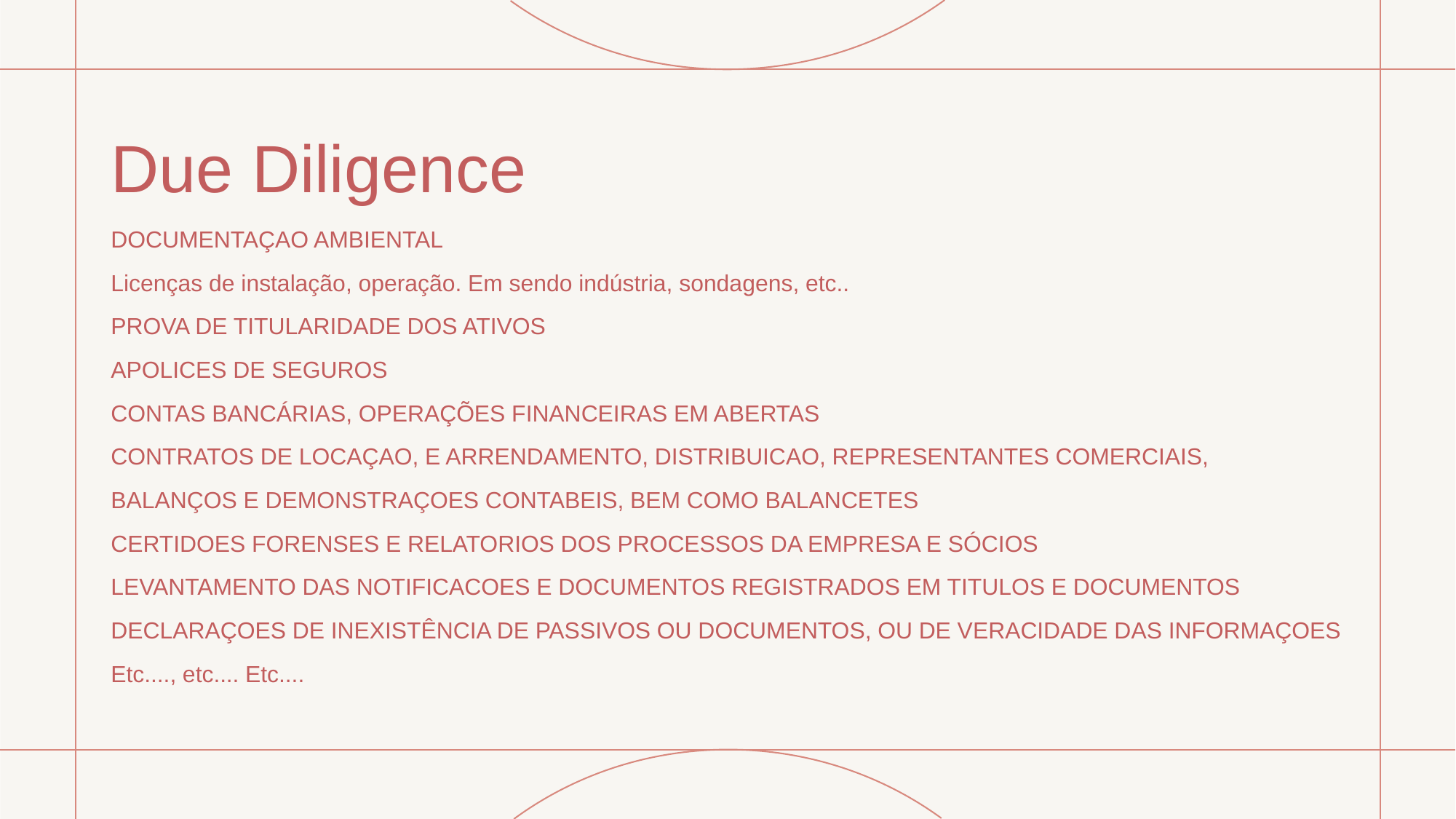

# Due Diligence
DOCUMENTAÇAO AMBIENTAL
Licenças de instalação, operação. Em sendo indústria, sondagens, etc..
PROVA DE TITULARIDADE DOS ATIVOS
APOLICES DE SEGUROS
CONTAS BANCÁRIAS, OPERAÇÕES FINANCEIRAS EM ABERTAS
CONTRATOS DE LOCAÇAO, E ARRENDAMENTO, DISTRIBUICAO, REPRESENTANTES COMERCIAIS,
BALANÇOS E DEMONSTRAÇOES CONTABEIS, BEM COMO BALANCETES
CERTIDOES FORENSES E RELATORIOS DOS PROCESSOS DA EMPRESA E SÓCIOS
LEVANTAMENTO DAS NOTIFICACOES E DOCUMENTOS REGISTRADOS EM TITULOS E DOCUMENTOS
DECLARAÇOES DE INEXISTÊNCIA DE PASSIVOS OU DOCUMENTOS, OU DE VERACIDADE DAS INFORMAÇOES
Etc...., etc.... Etc....